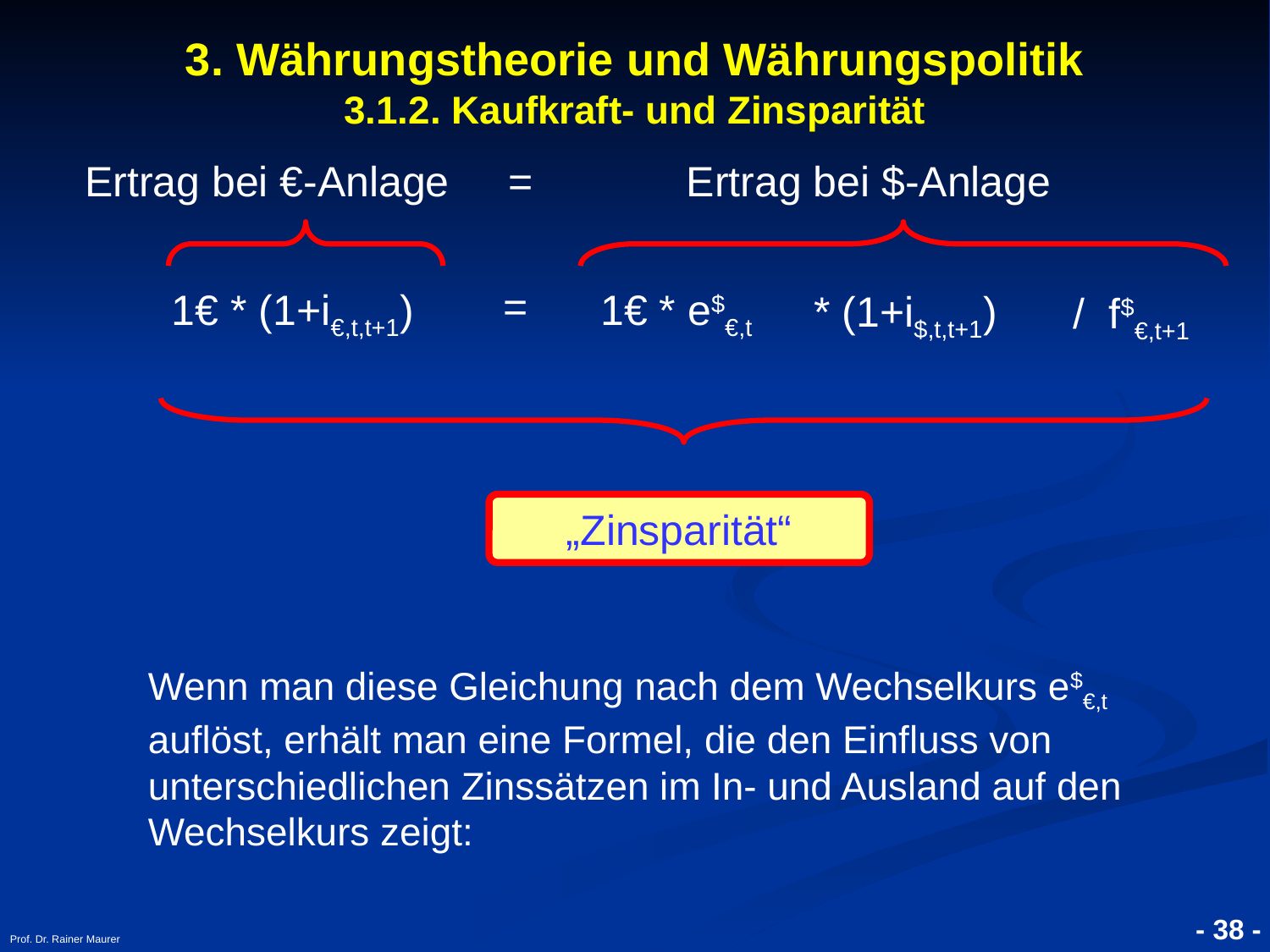

- 38 -
Prof. Dr. Rainer Maurer
3. Währungstheorie und Währungspolitik
3.1.2. Kaufkraft- und Zinsparität

   Ertrag bei €-Anlage     =             Ertrag bei $-Anlage
=
1€ * (1+i€,t,t+1)
1€ * e$€,t
 * (1+i$,t,t+1)
/  f$€,t+1
„Zinsparität“
Wenn man diese Gleichung nach dem Wechselkurs e$€,t auflöst, erhält man eine Formel, die den Einfluss von unterschiedlichen Zinssätzen im In- und Ausland auf den Wechselkurs zeigt: